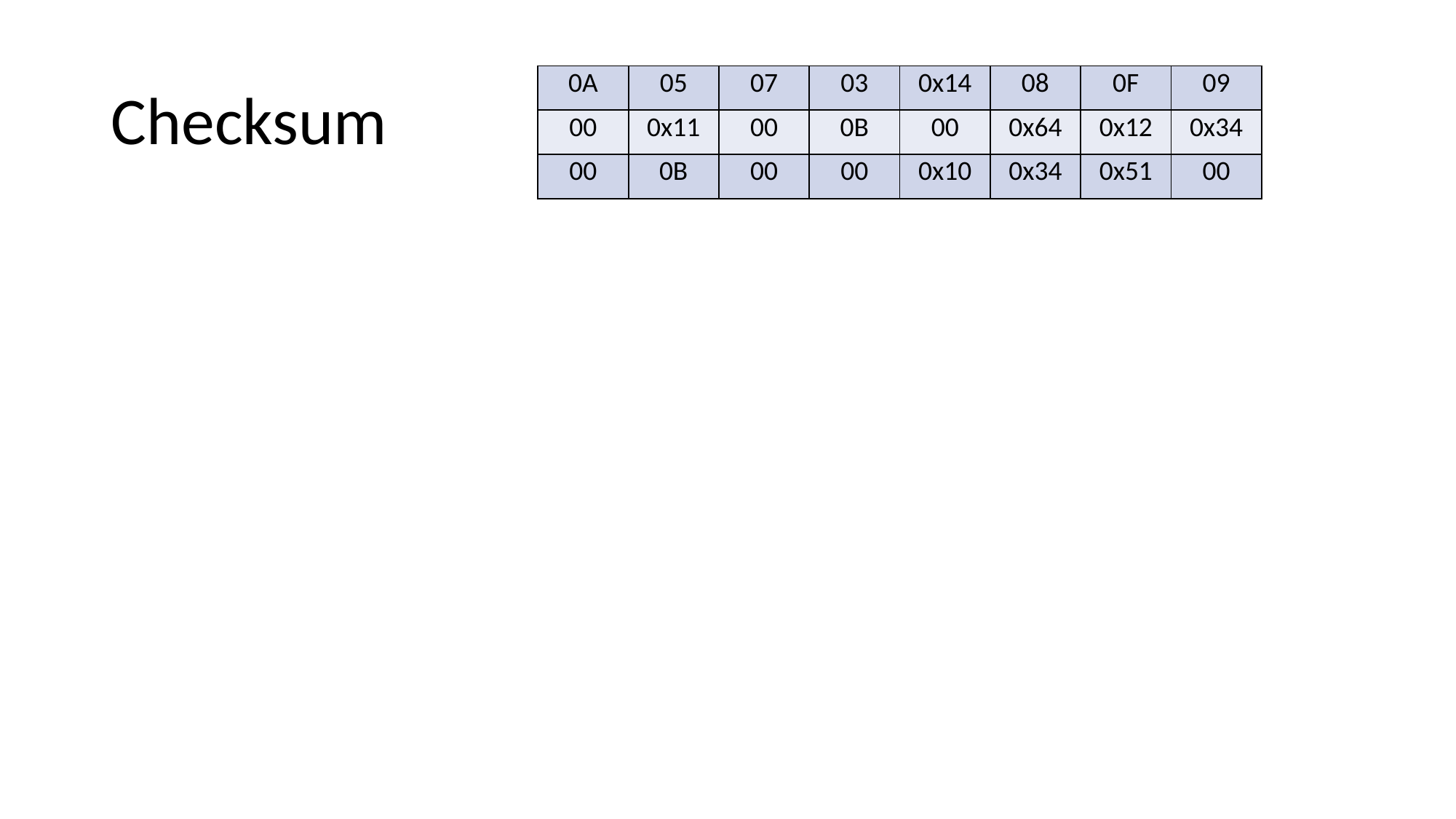

# Checksum
| 0A | 05 | 07 | 03 | 0x14 | 08 | 0F | 09 |
| --- | --- | --- | --- | --- | --- | --- | --- |
| 00 | 0x11 | 00 | 0B | 00 | 0x64 | 0x12 | 0x34 |
| 00 | 0B | 00 | 00 | 0x10 | 0x34 | 0x51 | 00 |